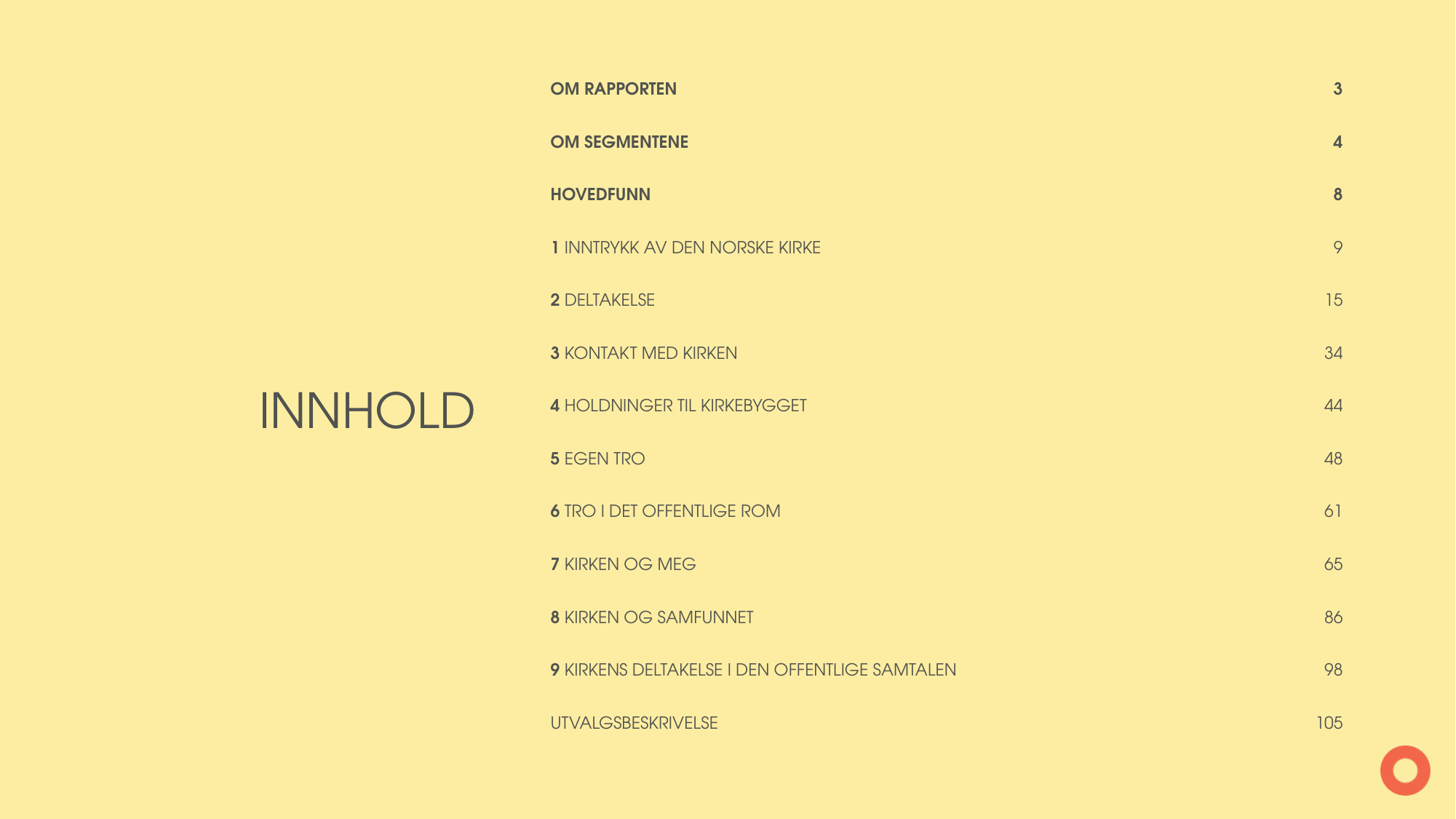

| OM RAPPORTEN | 3 |
| --- | --- |
| OM SEGMENTENE | 4 |
| HOVEDFUNN | 8 |
| 1 INNTRYKK AV DEN NORSKE KIRKE | 9 |
| 2 DELTAKELSE | 15 |
| 3 KONTAKT MED KIRKEN | 34 |
| 4 HOLDNINGER TIL KIRKEBYGGET | 44 |
| 5 EGEN TRO | 48 |
| 6 TRO I DET OFFENTLIGE ROM | 61 |
| 7 KIRKEN OG MEG | 65 |
| 8 KIRKEN OG SAMFUNNET | 86 |
| 9 KIRKENS DELTAKELSE I DEN OFFENTLIGE SAMTALEN | 98 |
| UTVALGSBESKRIVELSE | 105 |
INNHOLD